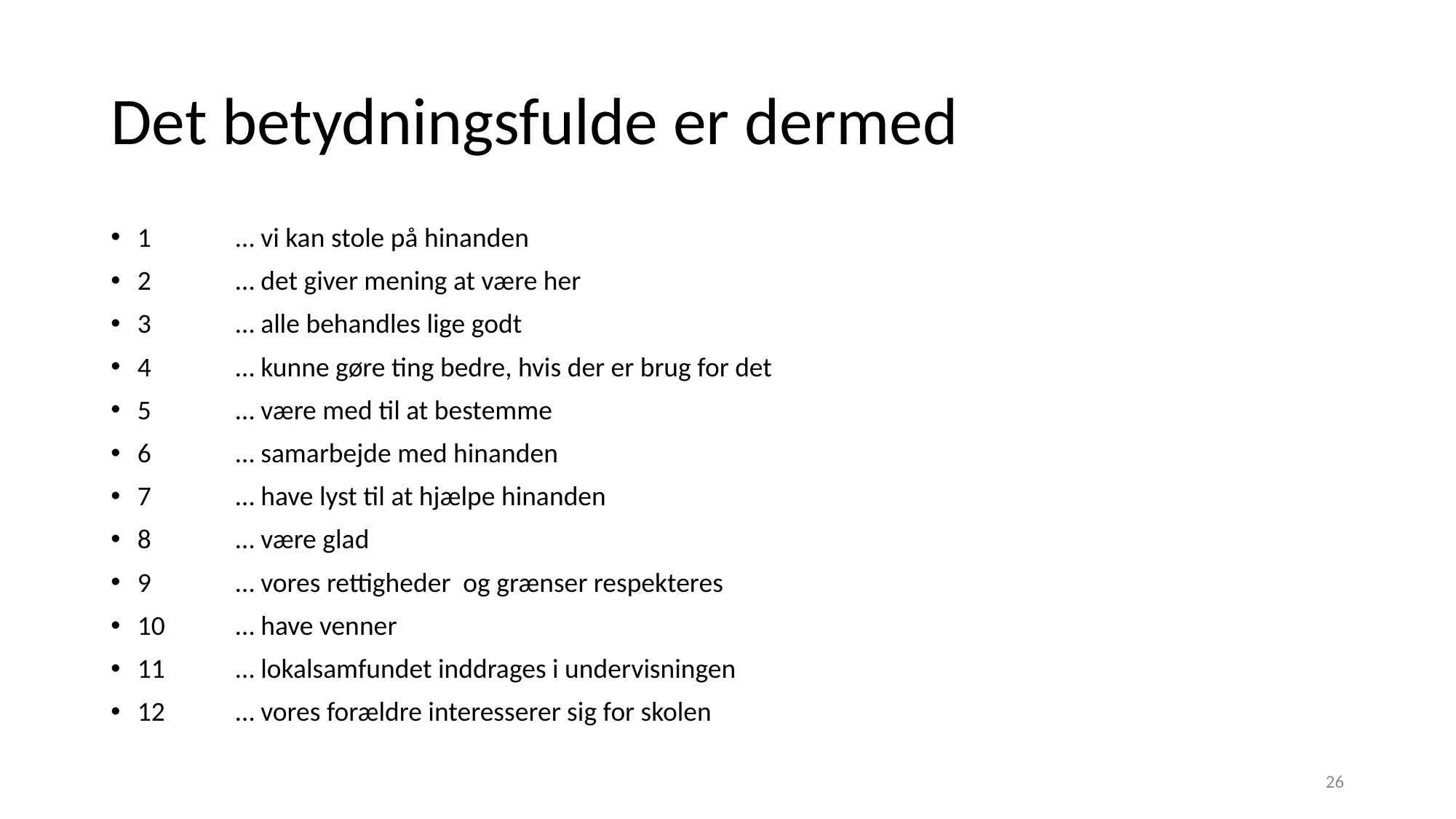

# Det betydningsfulde er dermed

1	… vi kan stole på hinanden
2	… det giver mening at være her
3	… alle behandles lige godt
4	… kunne gøre ting bedre, hvis der er brug for det
5	… være med til at bestemme
6	… samarbejde med hinanden
7	… have lyst til at hjælpe hinanden
8	… være glad
9	… vores rettigheder  og grænser respekteres
10	… have venner
11	… lokalsamfundet inddrages i undervisningen
12	… vores forældre interesserer sig for skolen
26